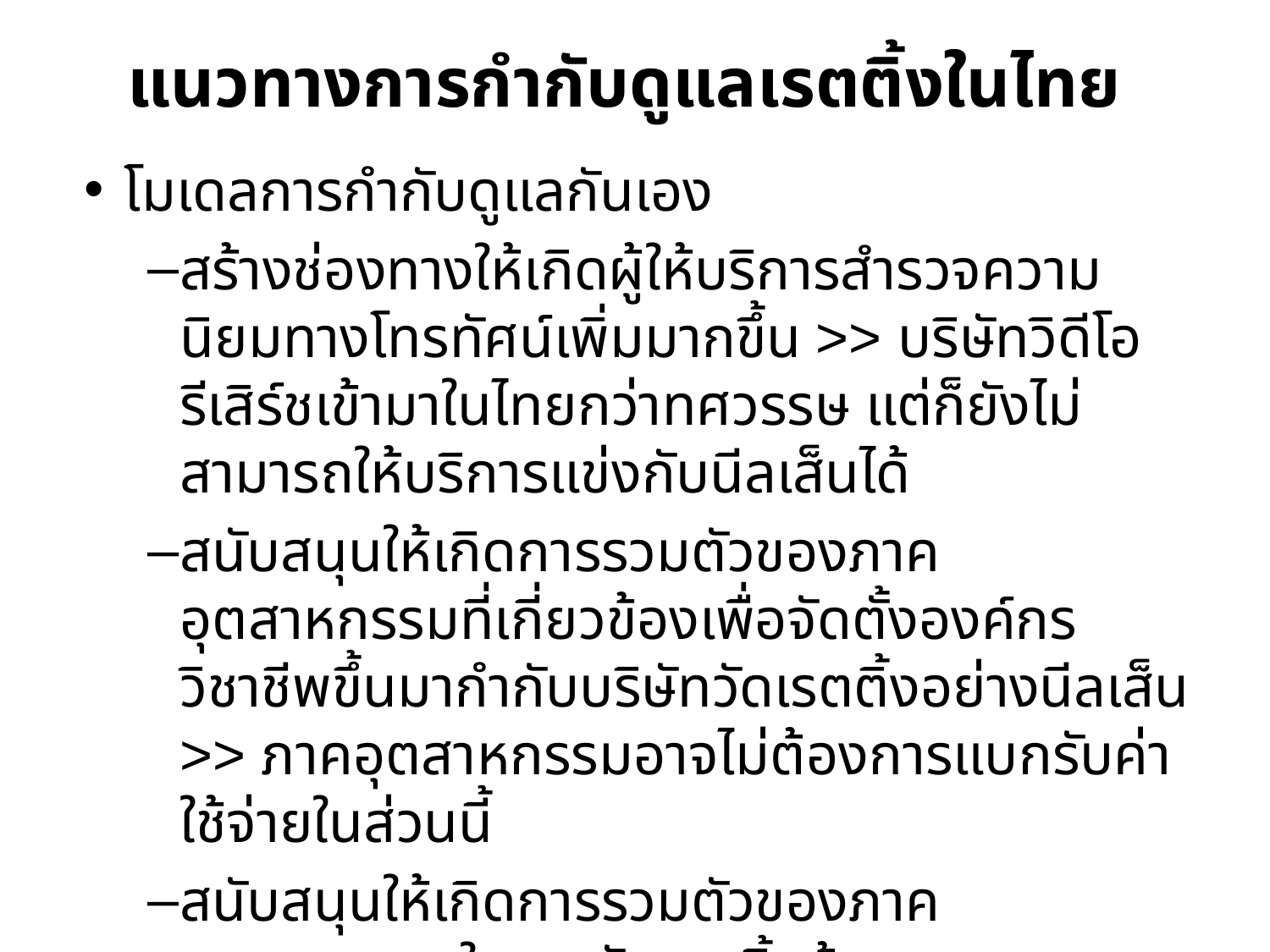

# แนวทางการกำกับดูแลเรตติ้งในไทย
โมเดลการกำกับดูแลกันเอง
สร้างช่องทางให้เกิดผู้ให้บริการสำรวจความนิยมทางโทรทัศน์เพิ่มมากขึ้น >> บริษัทวิดีโอรีเสิร์ชเข้ามาในไทยกว่าทศวรรษ แต่ก็ยังไม่สามารถให้บริการแข่งกับนีลเส็นได้
สนับสนุนให้เกิดการรวมตัวของภาคอุตสาหกรรมที่เกี่ยวข้องเพื่อจัดตั้งองค์กรวิชาชีพขึ้นมากำกับบริษัทวัดเรตติ้งอย่างนีลเส็น >> ภาคอุตสาหกรรมอาจไม่ต้องการแบกรับค่าใช้จ่ายในส่วนนี้
สนับสนุนให้เกิดการรวมตัวของภาคอุตสาหกรรมในการวัดเรตติ้งด้วยตนเอง